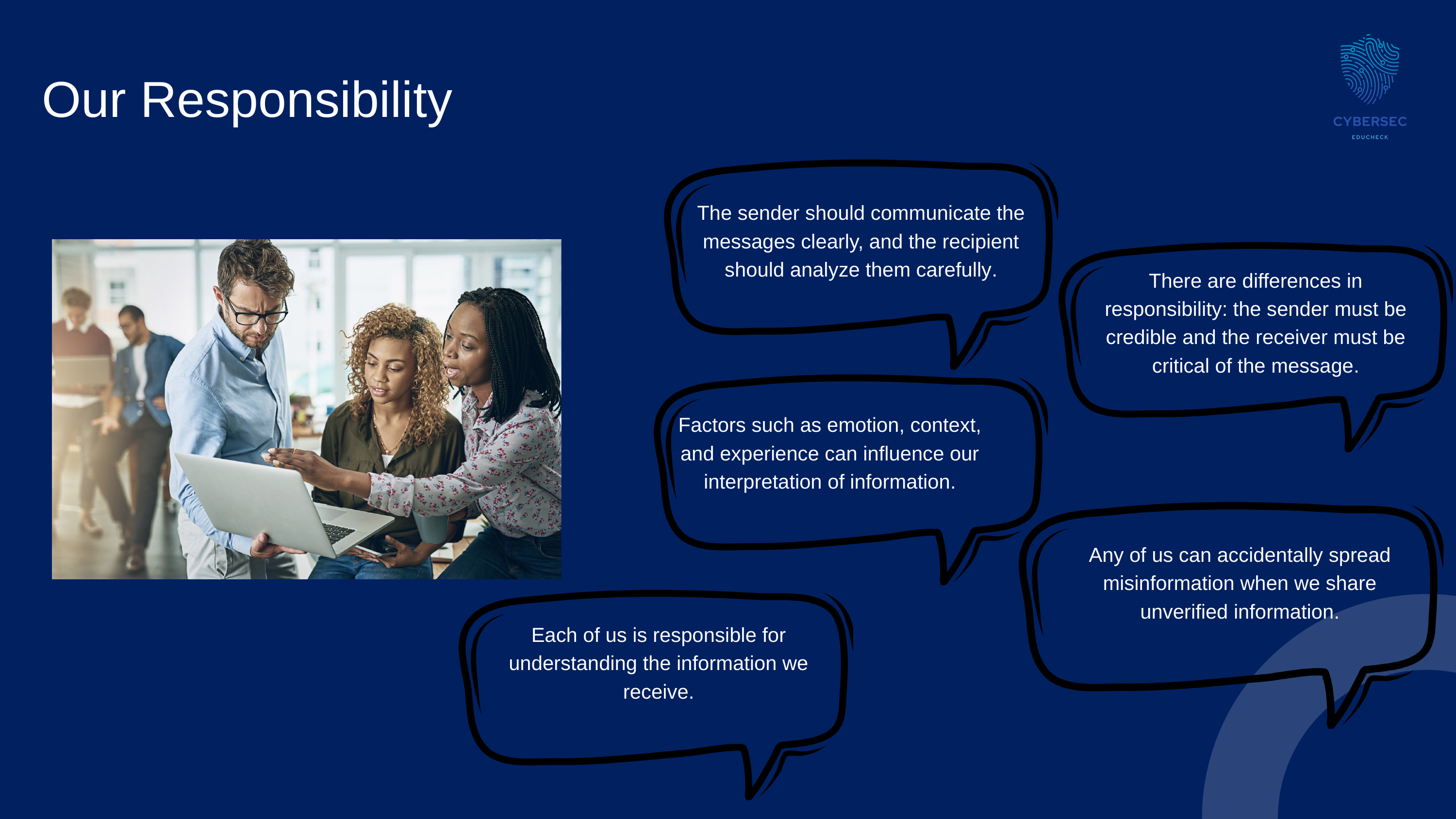

Our Responsibility

The sender should communicate the messages clearly, and the recipient should analyze them carefully.

There are differences in responsibility: the sender must be credible and the receiver must be critical of the message.

Factors such as emotion, context, and experience can influence our interpretation of information.

Any of us can accidentally spread misinformation when we share unverified information.

Each of us is responsible for understanding the information we receive.